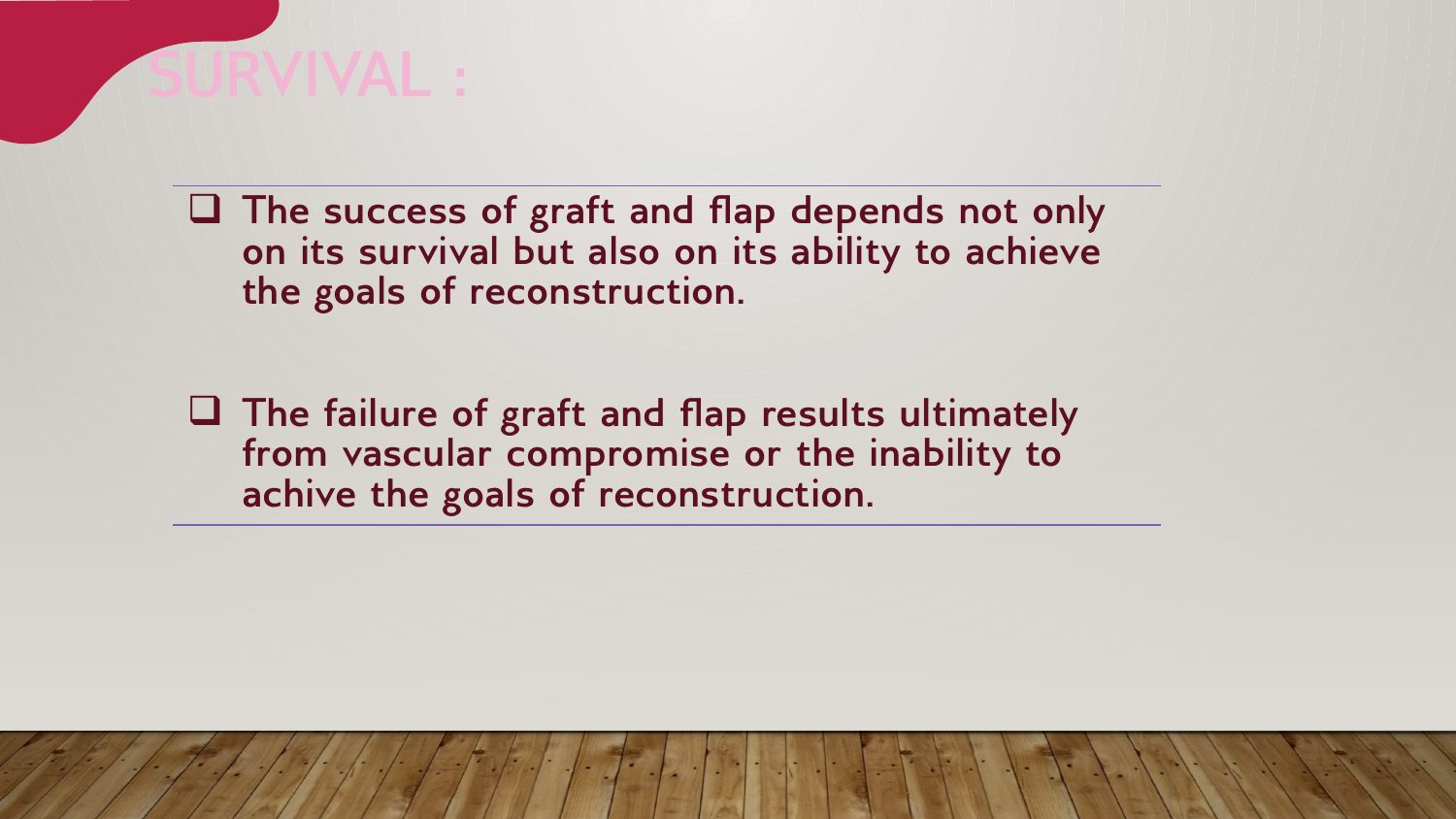

# Survival :
| The success of graft and flap depends not only on its survival but also on its ability to achieve the goals of reconstruction. The failure of graft and flap results ultimately from vascular compromise or the inability to achive the goals of reconstruction. |
| --- |